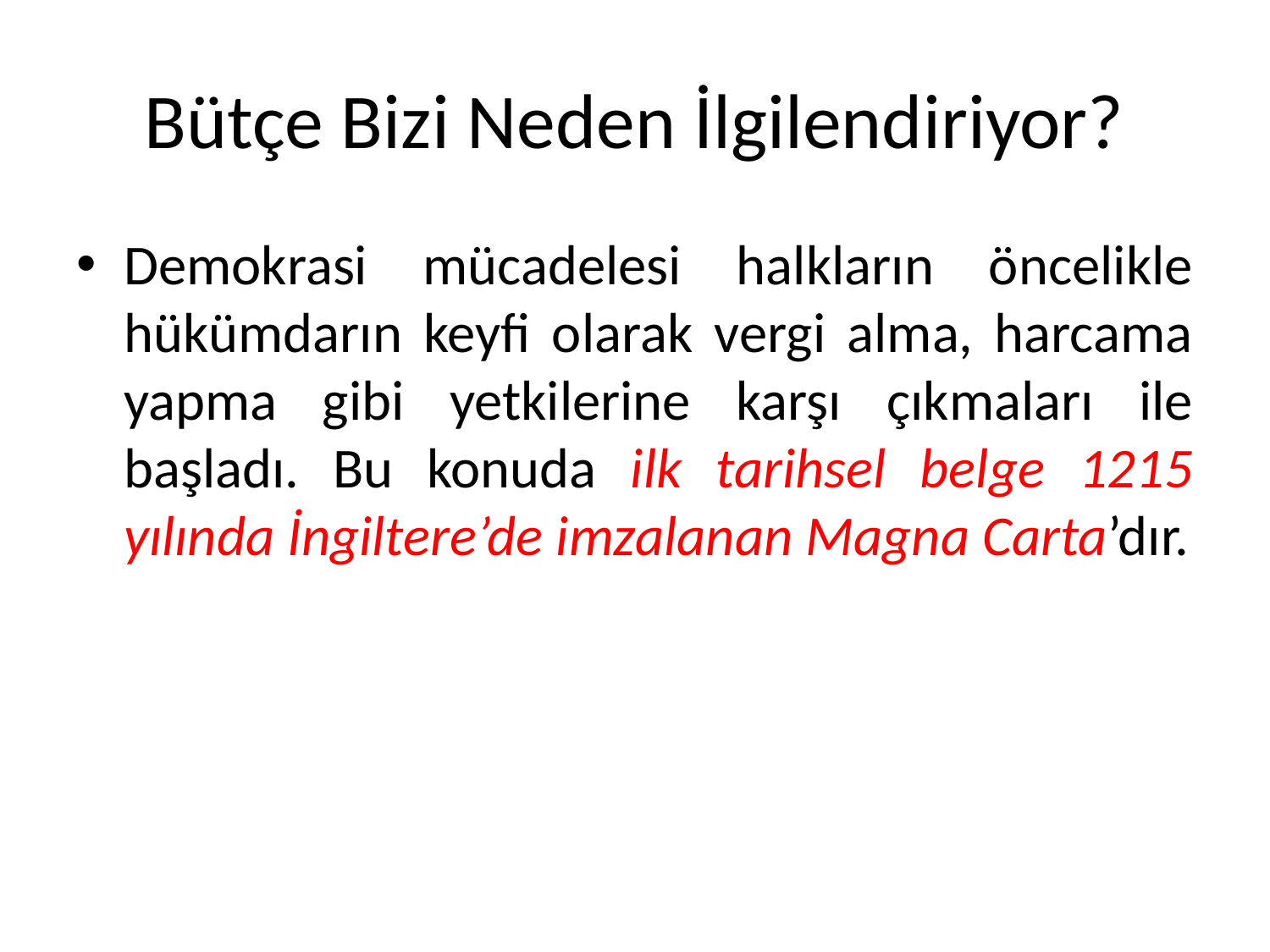

# Bütçe Bizi Neden İlgilendiriyor?
Demokrasi mücadelesi halkların öncelikle hükümdarın keyfi olarak vergi alma, harcama yapma gibi yetkilerine karşı çıkmaları ile başladı. Bu konuda ilk tarihsel belge 1215 yılında İngiltere’de imzalanan Magna Carta’dır.